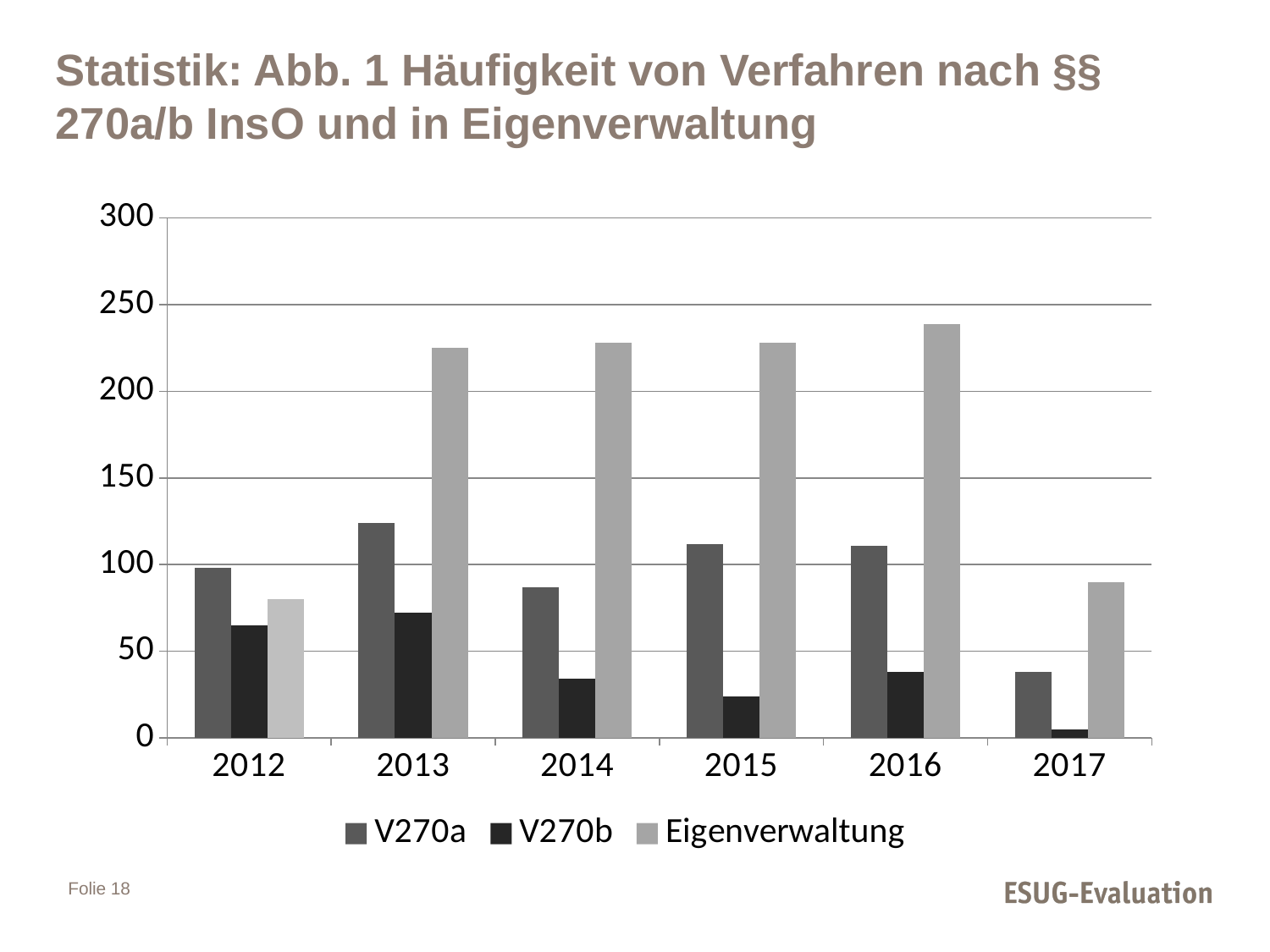

# Statistik: Abb. 1 Häufigkeit von Verfahren nach §§ 270a/b InsO und in Eigenverwaltung

### Chart

| Category | V270a | V270b | Eigenverwaltung |
|---|---|---|---|
| 2012 | 98.0 | 65.0 | 80.0 |
| 2013 | 124.0 | 72.0 | 225.0 |
| 2014 | 87.0 | 34.0 | 228.0 |
| 2015 | 112.0 | 24.0 | 228.0 |
| 2016 | 111.0 | 38.0 | 239.0 |
| 2017 | 38.0 | 5.0 | 90.0 |
Folie 18